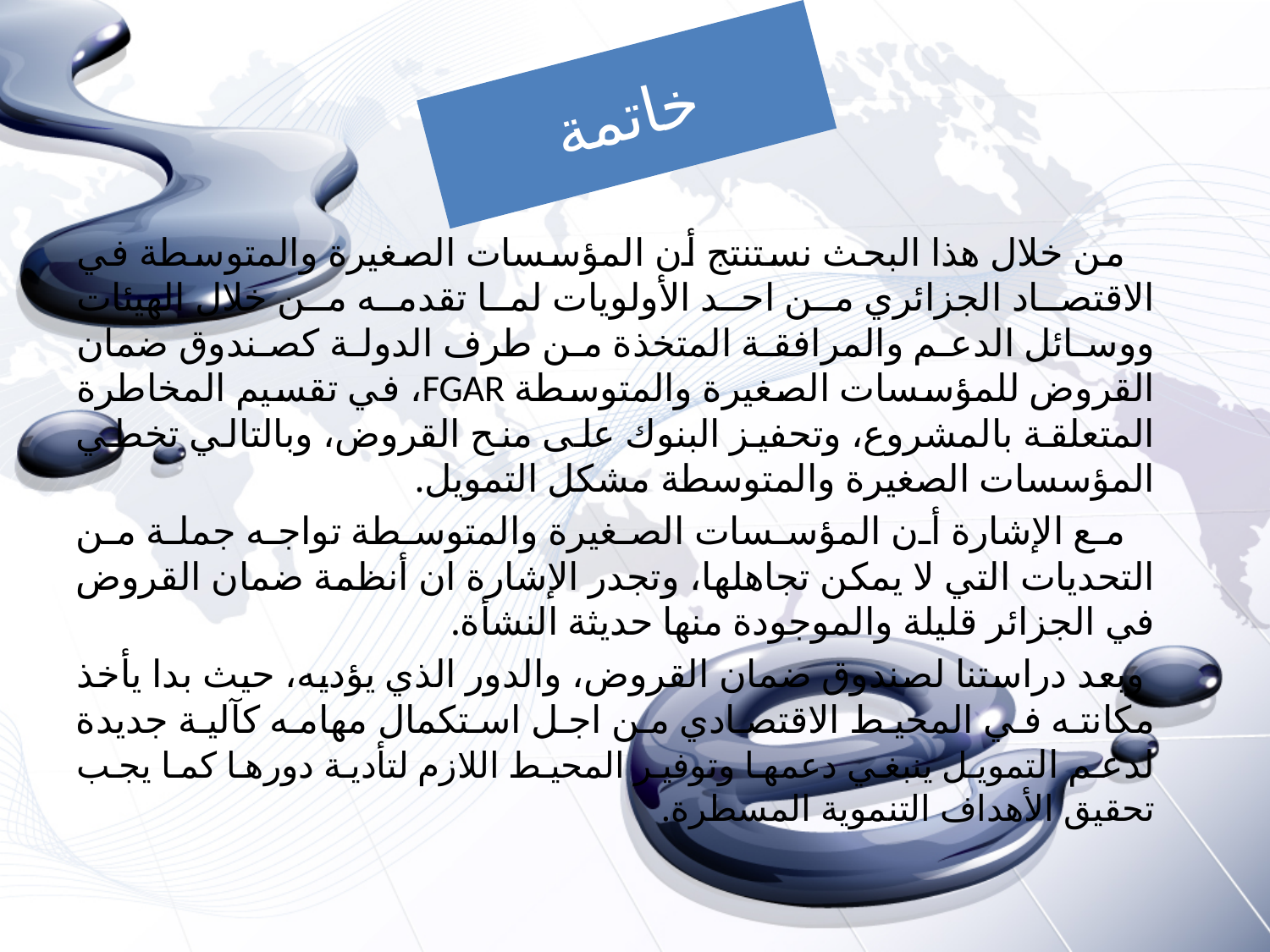

# خاتمة
       من خلال هذا البحث نستنتج أن المؤسسات الصغيرة والمتوسطة في الاقتصاد الجزائري من احد الأولويات لما تقدمه من خلال الهيئات ووسائل الدعم والمرافقة المتخذة من طرف الدولة كصندوق ضمان القروض للمؤسسات الصغيرة والمتوسطة FGAR، في تقسيم المخاطرة المتعلقة بالمشروع، وتحفيز البنوك على منح القروض، وبالتالي تخطي المؤسسات الصغيرة والمتوسطة مشكل التمويل.
       مع الإشارة أن المؤسسات الصغيرة والمتوسطة تواجه جملة من التحديات التي لا يمكن تجاهلها، وتجدر الإشارة ان أنظمة ضمان القروض في الجزائر قليلة والموجودة منها حديثة النشأة.
     وبعد دراستنا لصندوق ضمان القروض، والدور الذي يؤديه، حيث بدا يأخذ مكانته في المحيط الاقتصادي من اجل استكمال مهامه كآلية جديدة لدعم التمويل ينبغي دعمها وتوفير المحيط اللازم لتأدية دورها كما يجب تحقيق الأهداف التنموية المسطرة.